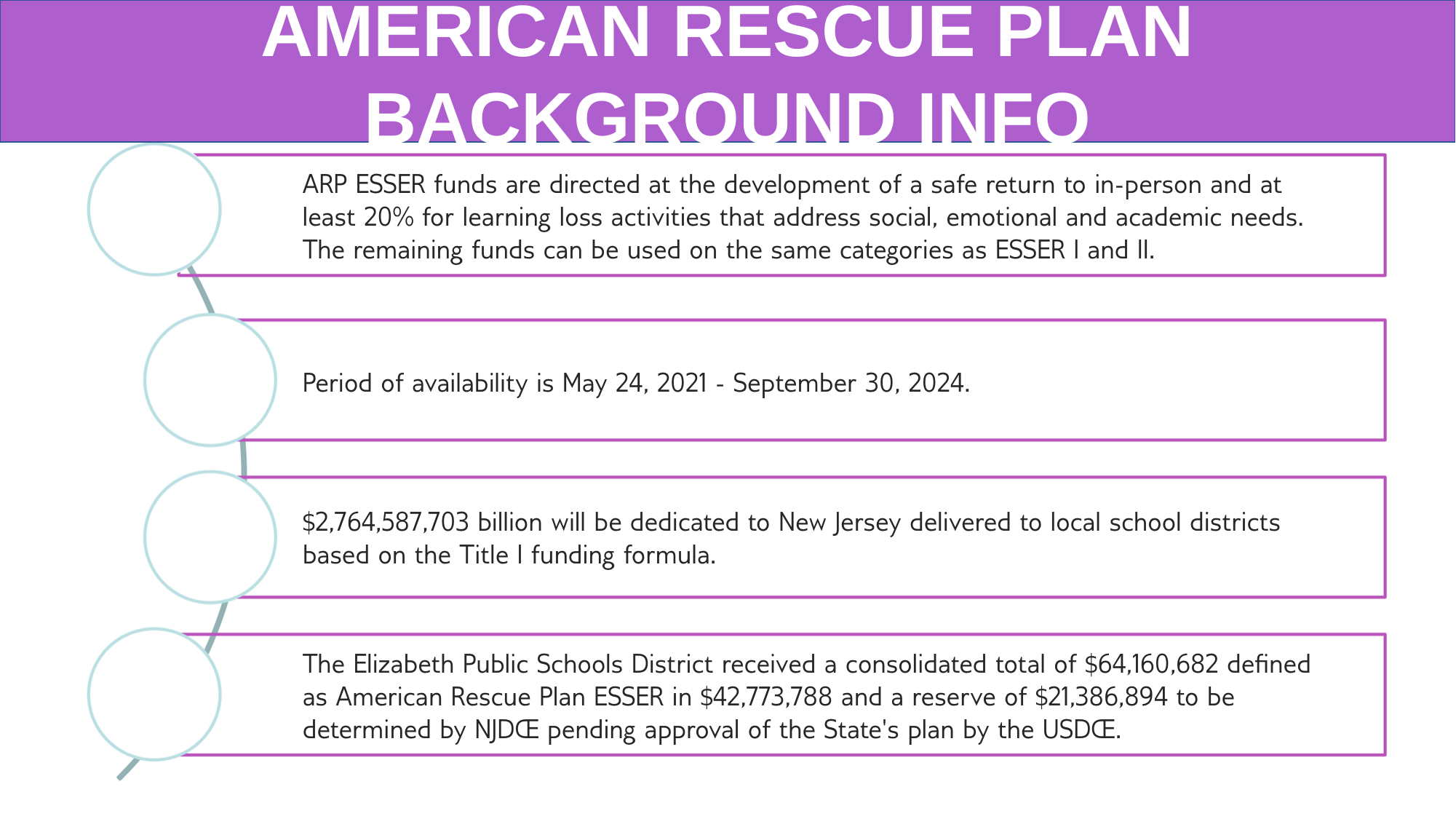

# AMERICAN RESCUE PLAN BACKGROUND INFO
ARP ESSER funds are directed at the development of a safe return to in-person and at least 20% for learning loss activities that address social, emotional and academic needs. The remaining funds can be used on the same categories as ESSER I and II.
Period of availability is May 24, 2021 - September 30, 2024.
$2,764,587,703 billion will be dedicated to New Jersey delivered to local school districts based on the Title I funding formula.
The Elizabeth Public Schools District received a consolidated total of $64,160,682 defined as American Rescue Plan ESSER in $42,773,788 and a reserve of $21,386,894 to be determined by NJDOE pending approval of the State's plan by the USDOE.